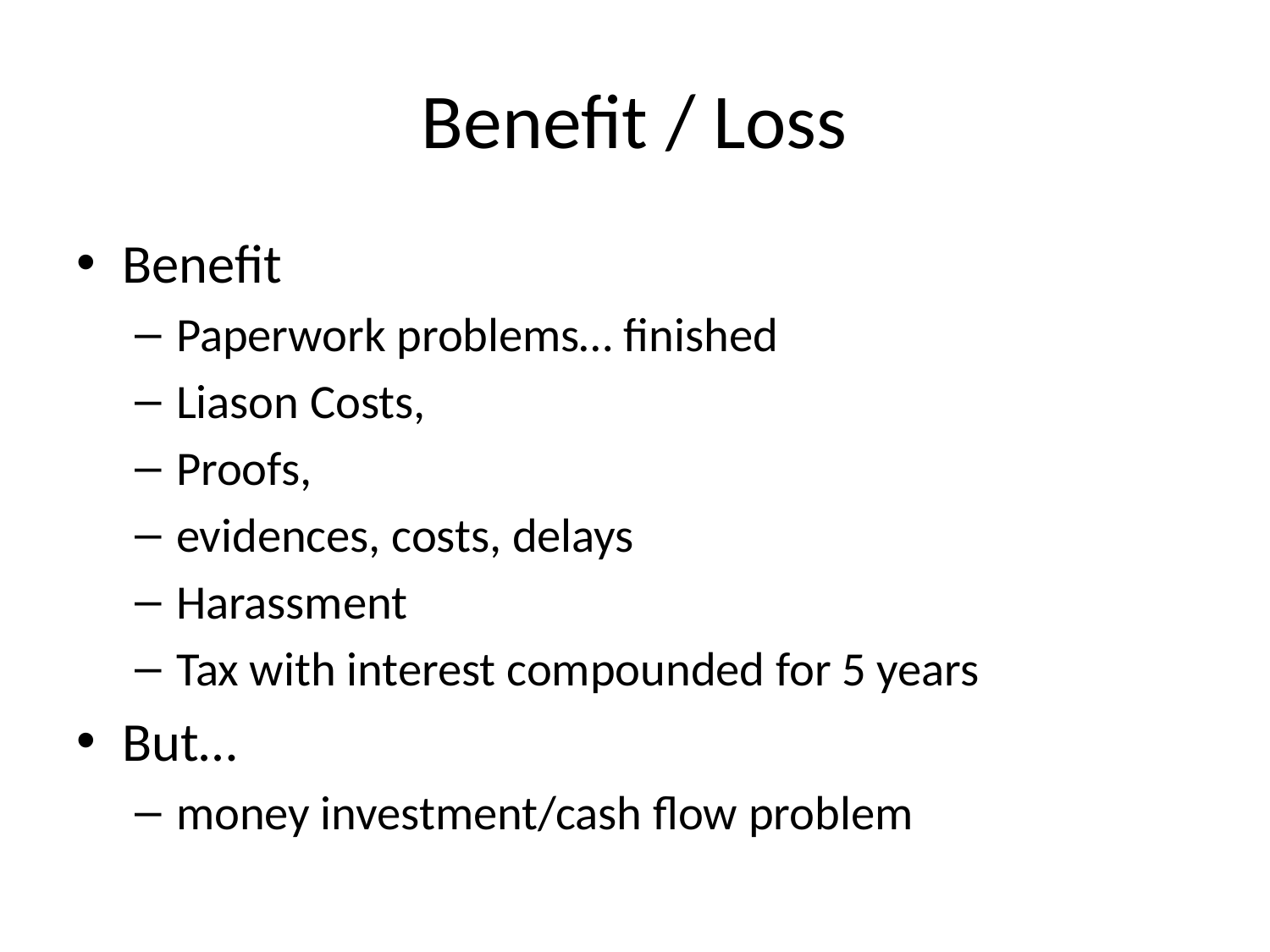

# Benefit / Loss
Benefit
Paperwork problems… finished
Liason Costs,
Proofs,
evidences, costs, delays
Harassment
Tax with interest compounded for 5 years
But…
money investment/cash flow problem